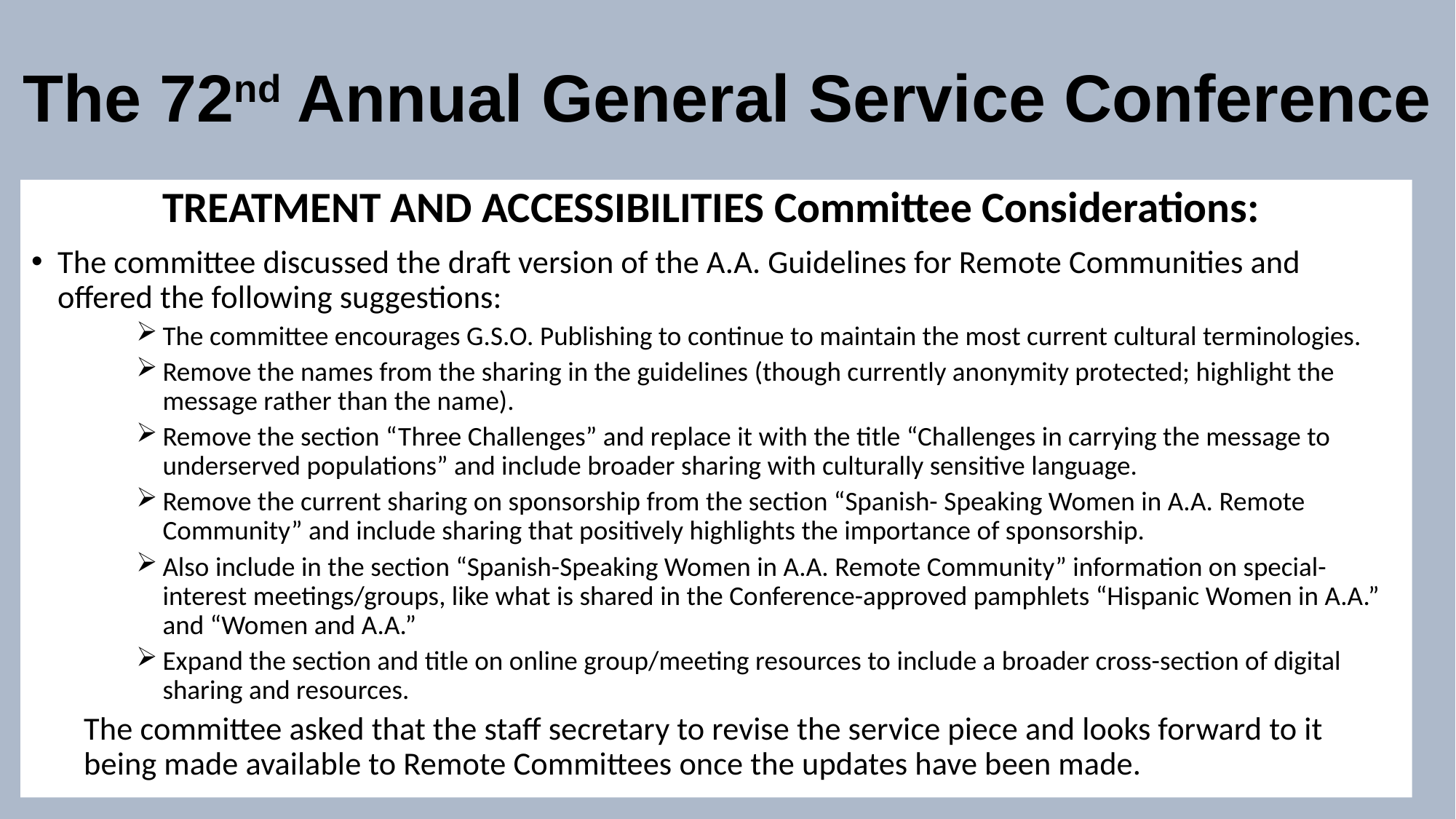

# The 72nd Annual General Service Conference
TREATMENT AND ACCESSIBILITIES Committee Considerations:
The committee discussed the draft version of the A.A. Guidelines for Remote Communities and offered the following suggestions:
The committee encourages G.S.O. Publishing to continue to maintain the most current cultural terminologies.
Remove the names from the sharing in the guidelines (though currently anonymity protected; highlight the message rather than the name).
Remove the section “Three Challenges” and replace it with the title “Challenges in carrying the message to underserved populations” and include broader sharing with culturally sensitive language.
Remove the current sharing on sponsorship from the section “Spanish- Speaking Women in A.A. Remote Community” and include sharing that positively highlights the importance of sponsorship.
Also include in the section “Spanish-Speaking Women in A.A. Remote Community” information on special-interest meetings/groups, like what is shared in the Conference-approved pamphlets “Hispanic Women in A.A.” and “Women and A.A.”
Expand the section and title on online group/meeting resources to include a broader cross-section of digital sharing and resources.
The committee asked that the staff secretary to revise the service piece and looks forward to it being made available to Remote Committees once the updates have been made.